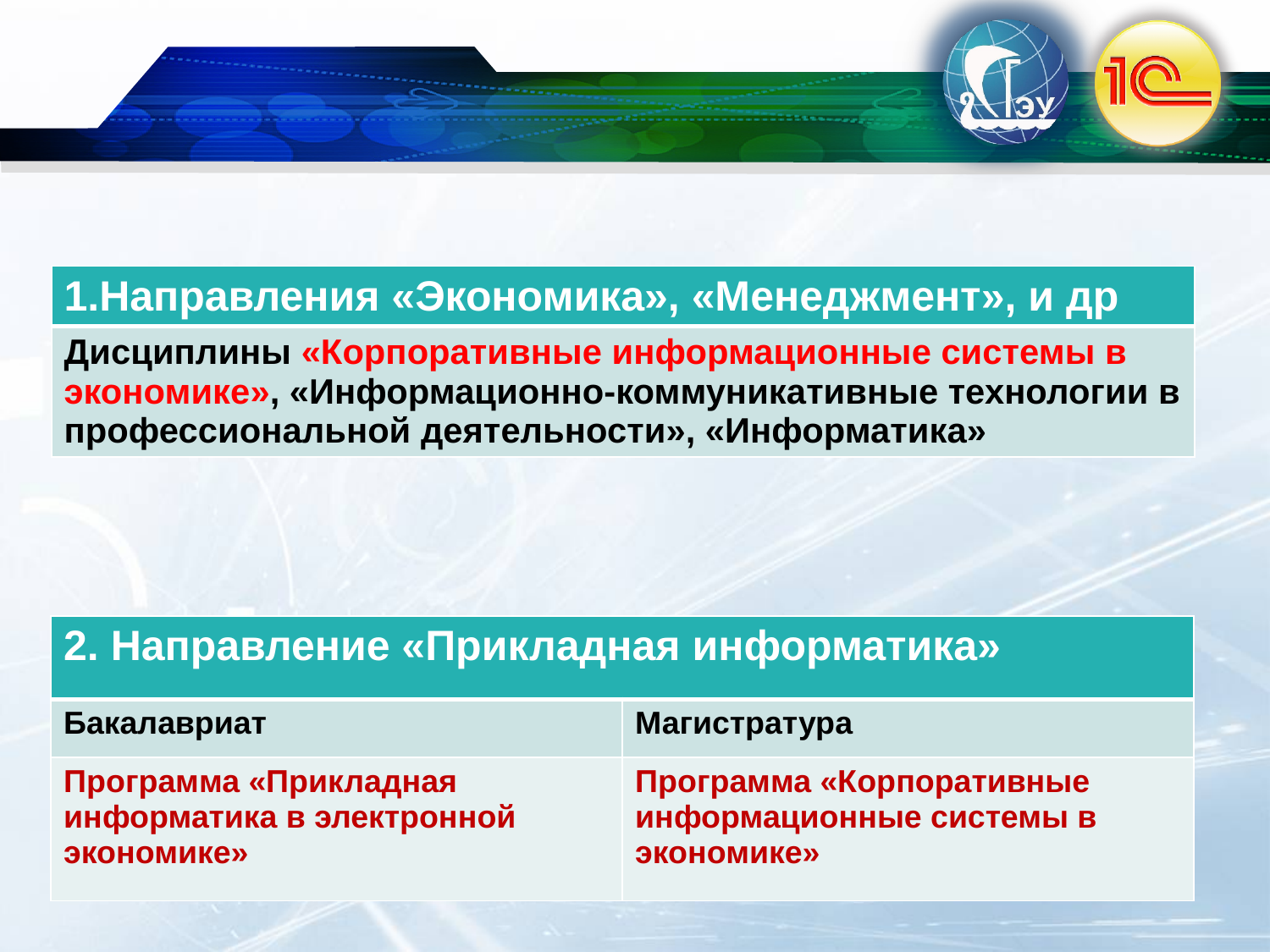

| 1.Направления «Экономика», «Менеджмент», и др |
| --- |
| Дисциплины «Корпоративные информационные системы в экономике», «Информационно-коммуникативные технологии в профессиональной деятельности», «Информатика» |
| 2. Направление «Прикладная информатика» |  |
| --- | --- |
| Бакалавриат | Магистратура |
| Программа «Прикладная информатика в электронной экономике» | Программа «Корпоративные информационные системы в экономике» |